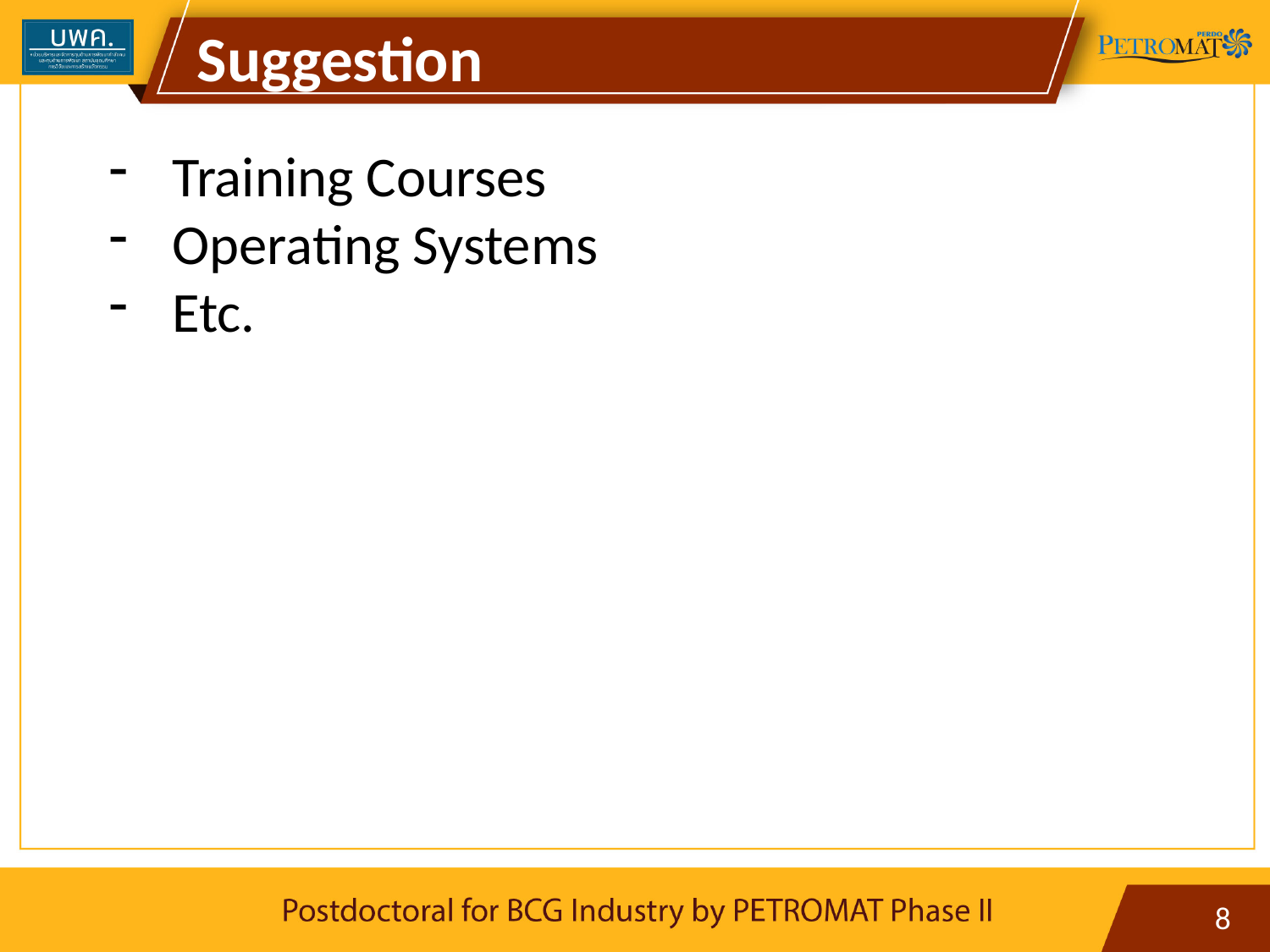

Suggestion
Training Courses
Operating Systems
Etc.

8